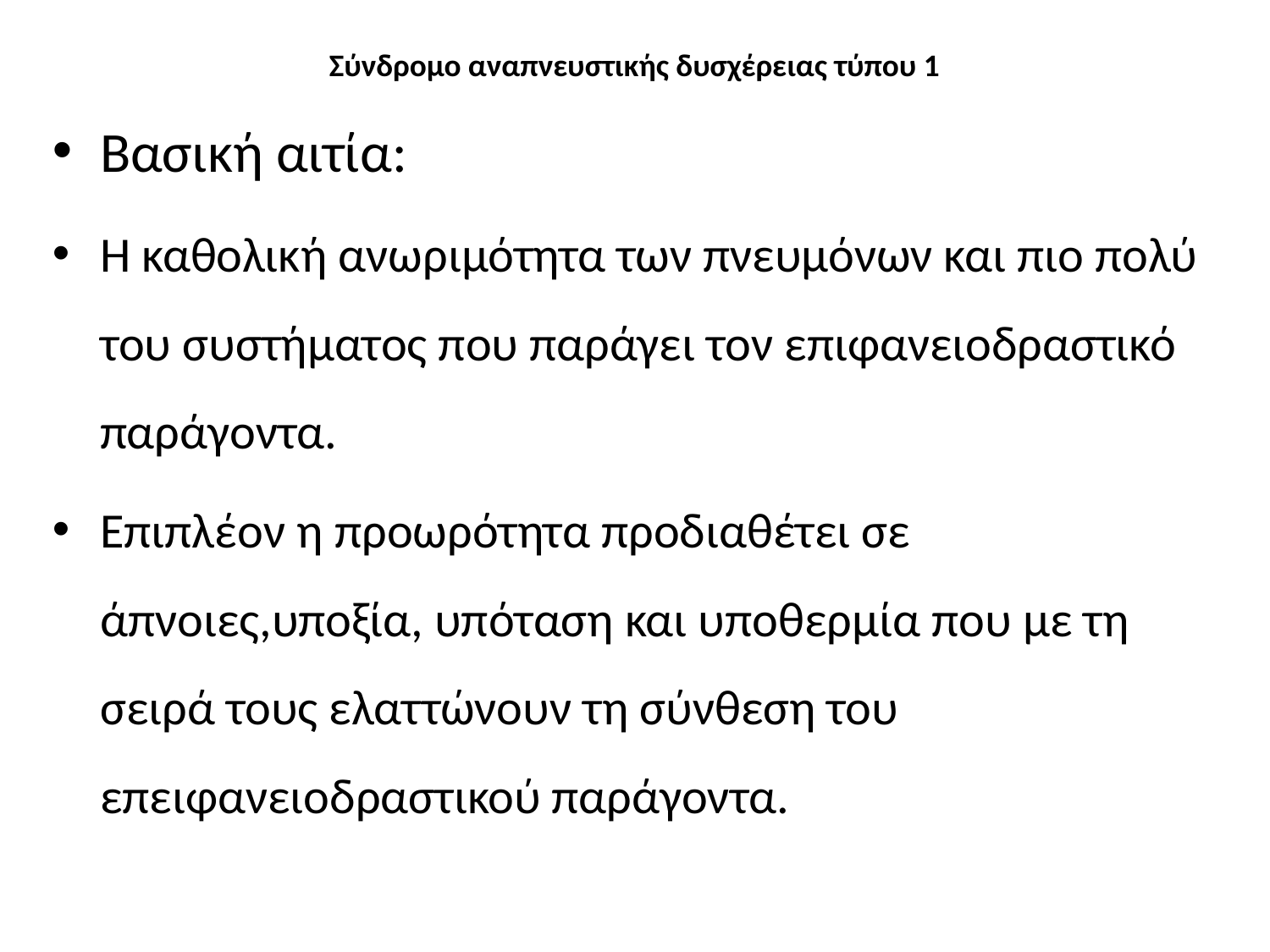

# Σύνδρομο αναπνευστικής δυσχέρειας τύπου 1
Βασική αιτία:
Η καθολική ανωριμότητα των πνευμόνων και πιο πολύ του συστήματος που παράγει τον επιφανειοδραστικό παράγοντα.
Επιπλέον η προωρότητα προδιαθέτει σε άπνοιες,υποξία, υπόταση και υποθερμία που με τη σειρά τους ελαττώνουν τη σύνθεση του επειφανειοδραστικού παράγοντα.